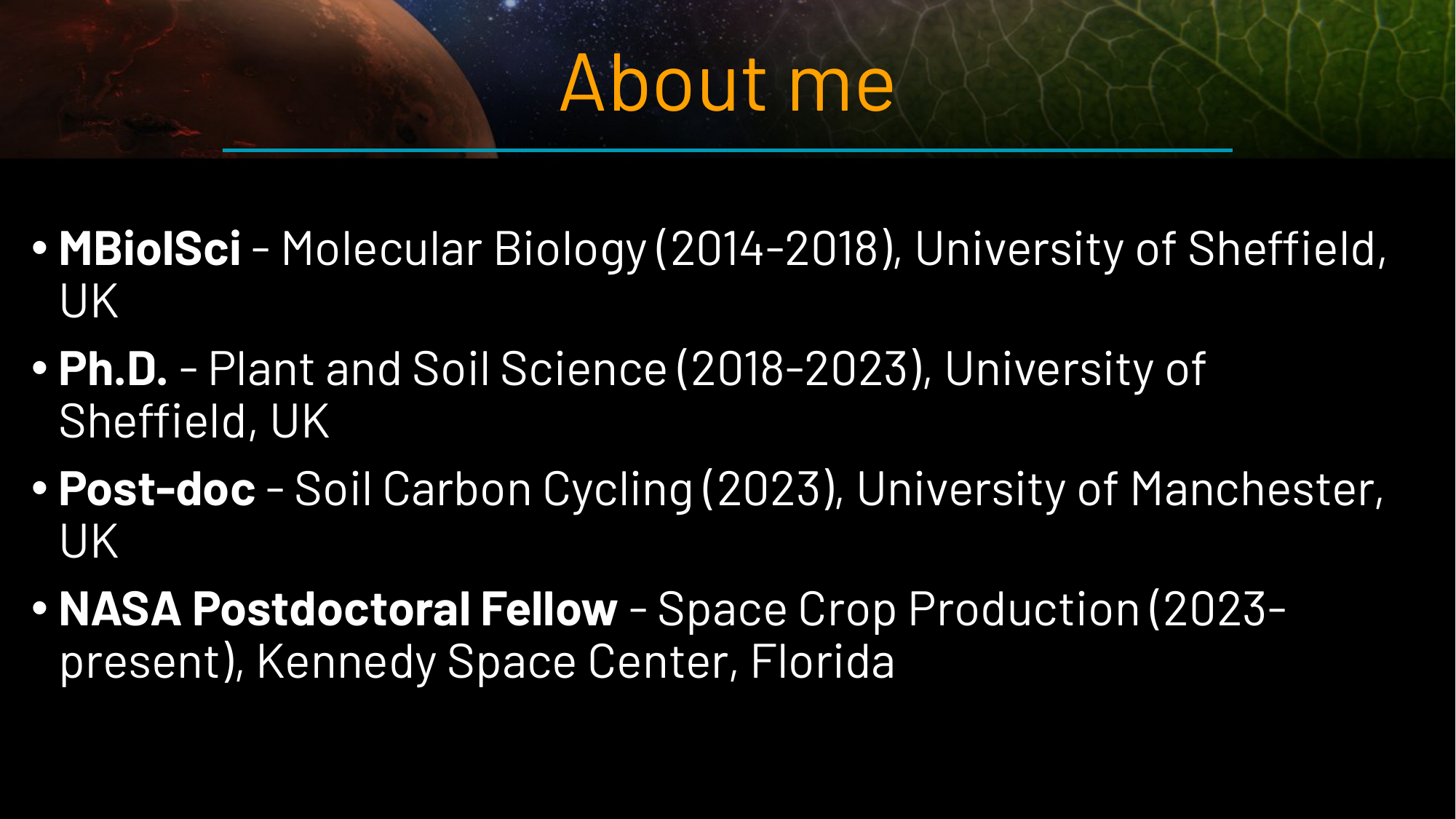

# About me
MBiolSci - Molecular Biology (2014-2018), University of Sheffield, UK
Ph.D. - Plant and Soil Science (2018-2023), University of Sheffield, UK
Post-doc - Soil Carbon Cycling (2023), University of Manchester, UK
NASA Postdoctoral Fellow - Space Crop Production (2023-present), Kennedy Space Center, Florida